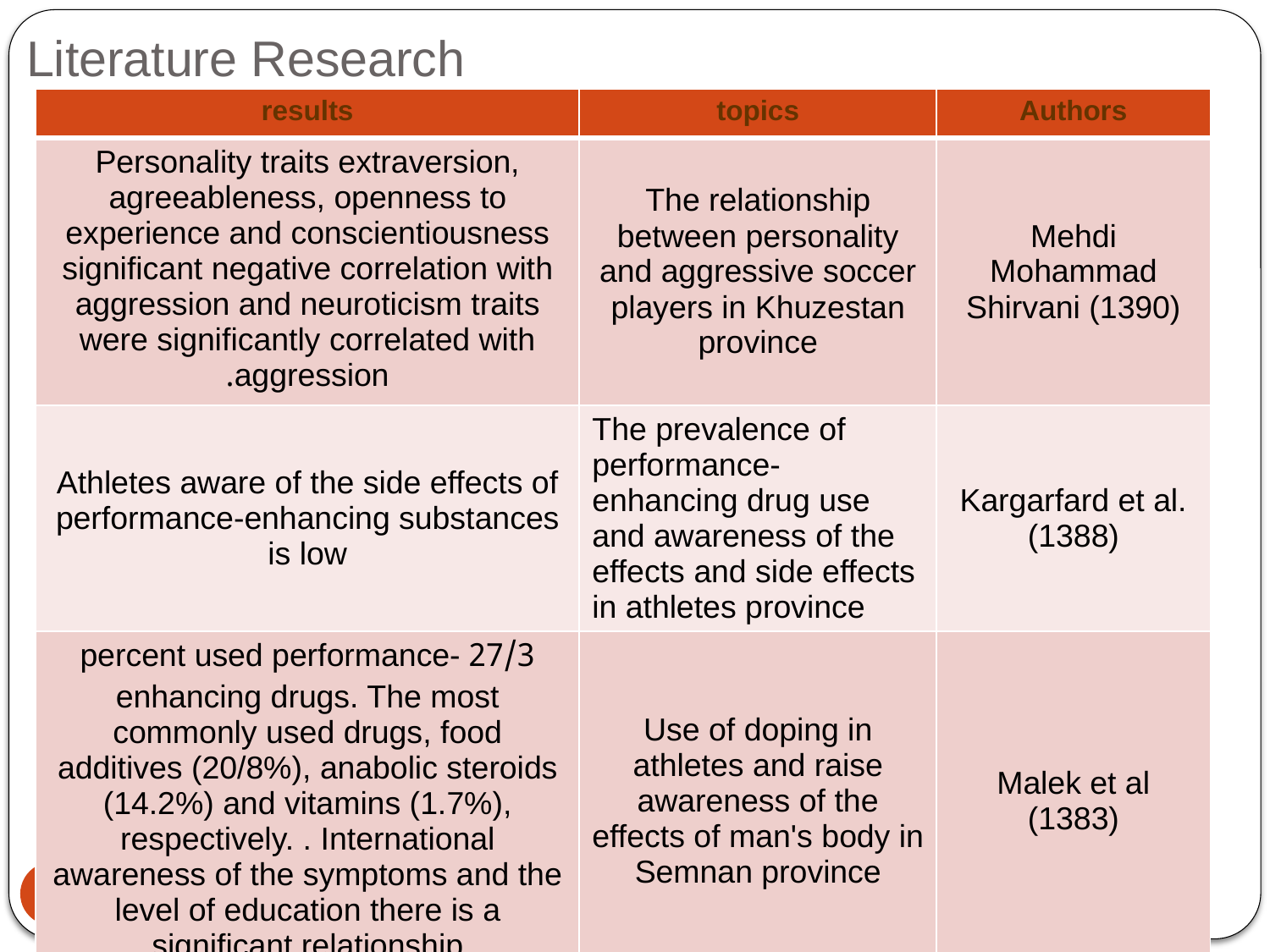

# Literature Research
| results | topics | Authors |
| --- | --- | --- |
| Personality traits extraversion, agreeableness, openness to experience and conscientiousness significant negative correlation with aggression and neuroticism traits were significantly correlated with aggression. | The relationship between personality and aggressive soccer players in Khuzestan province | Mehdi Mohammad Shirvani (1390) |
| Athletes aware of the side effects of performance-enhancing substances is low | The prevalence of performance-enhancing drug use and awareness of the effects and side effects in athletes province | Kargarfard et al. (1388) |
| 27/3 percent used performance-enhancing drugs. The most commonly used drugs, food additives (20/8%), anabolic steroids (14.2%) and vitamins (1.7%), respectively. . International awareness of the symptoms and the level of education there is a significant relationship | Use of doping in athletes and raise awareness of the effects of man's body in Semnan province | Malek et al (1383) |
4